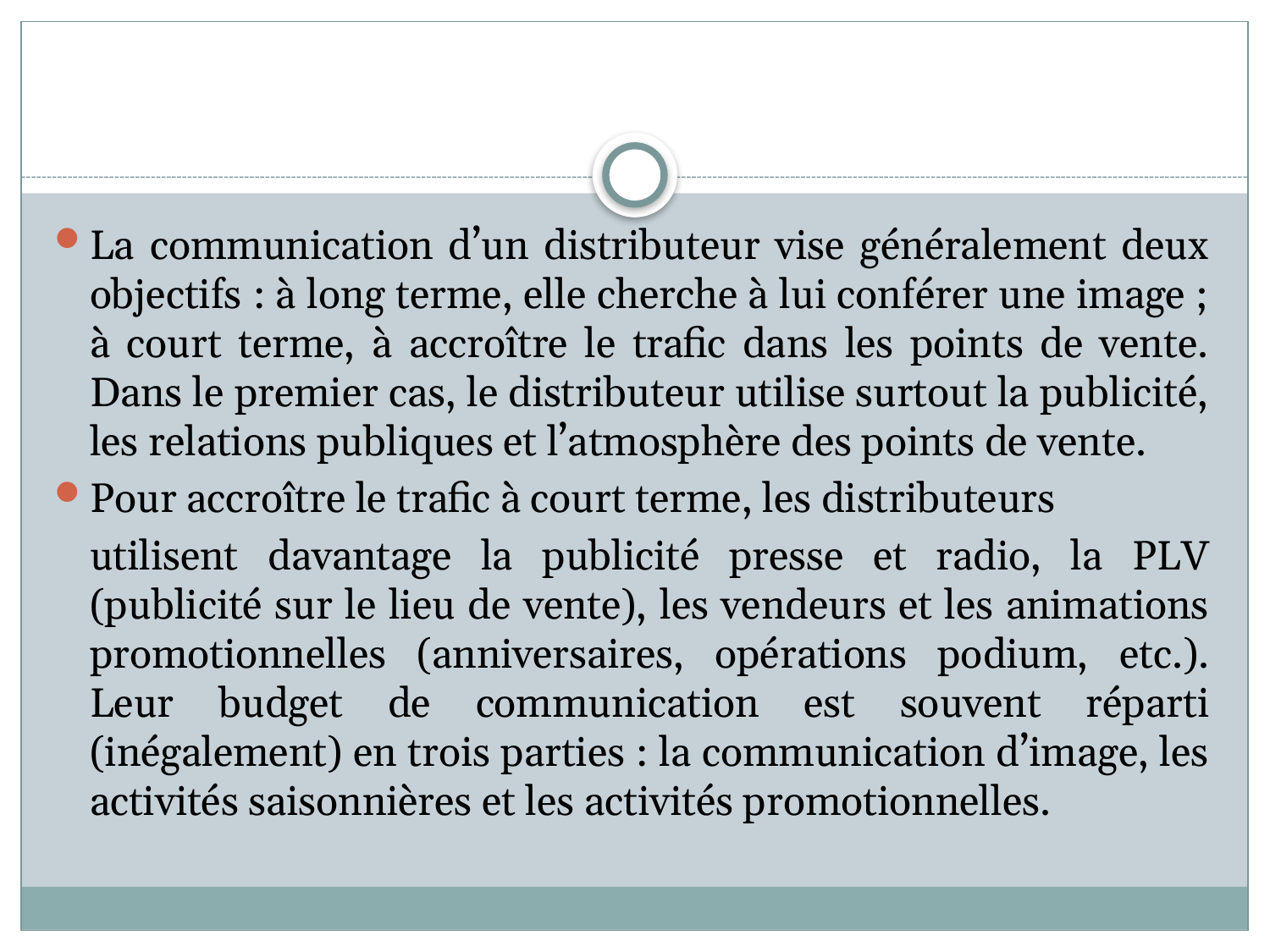

#
La communication d’un distributeur vise généralement deux objectifs : à long terme, elle cherche à lui conférer une image ; à court terme, à accroître le trafic dans les points de vente. Dans le premier cas, le distributeur utilise surtout la publicité, les relations publiques et l’atmosphère des points de vente.
Pour accroître le trafic à court terme, les distributeurs
	utilisent davantage la publicité presse et radio, la PLV (publicité sur le lieu de vente), les vendeurs et les animations promotionnelles (anniversaires, opérations podium, etc.). Leur budget de communication est souvent réparti (inégalement) en trois parties : la communication d’image, les activités saisonnières et les activités promotionnelles.